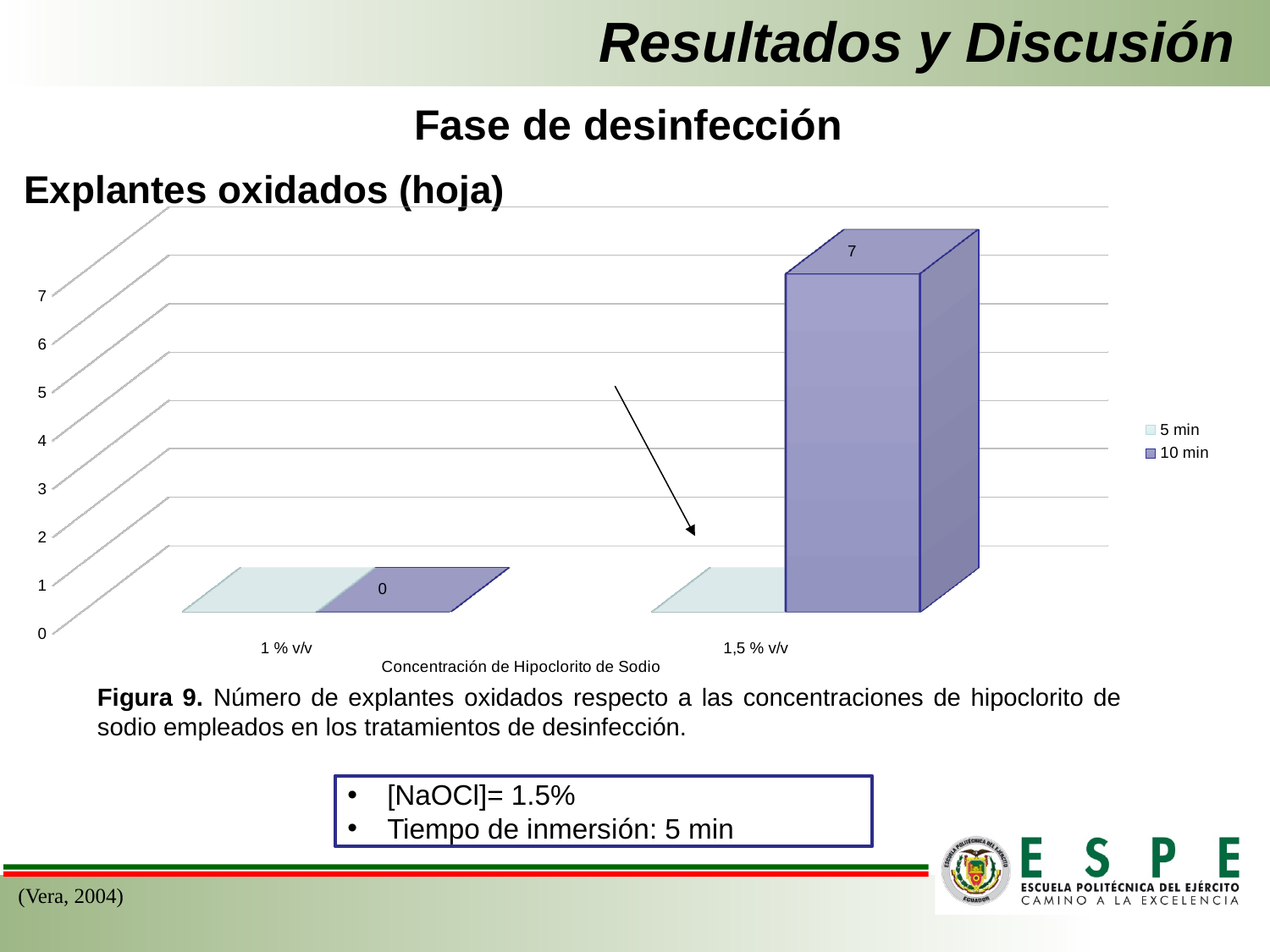

Resultados y Discusión
Fase de desinfección
Explantes oxidados (hoja)

[unsupported chart]

Figura 9. Número de explantes oxidados respecto a las concentraciones de hipoclorito de sodio empleados en los tratamientos de desinfección.
[NaOCl]= 1.5%
Tiempo de inmersión: 5 min
(Vera, 2004)